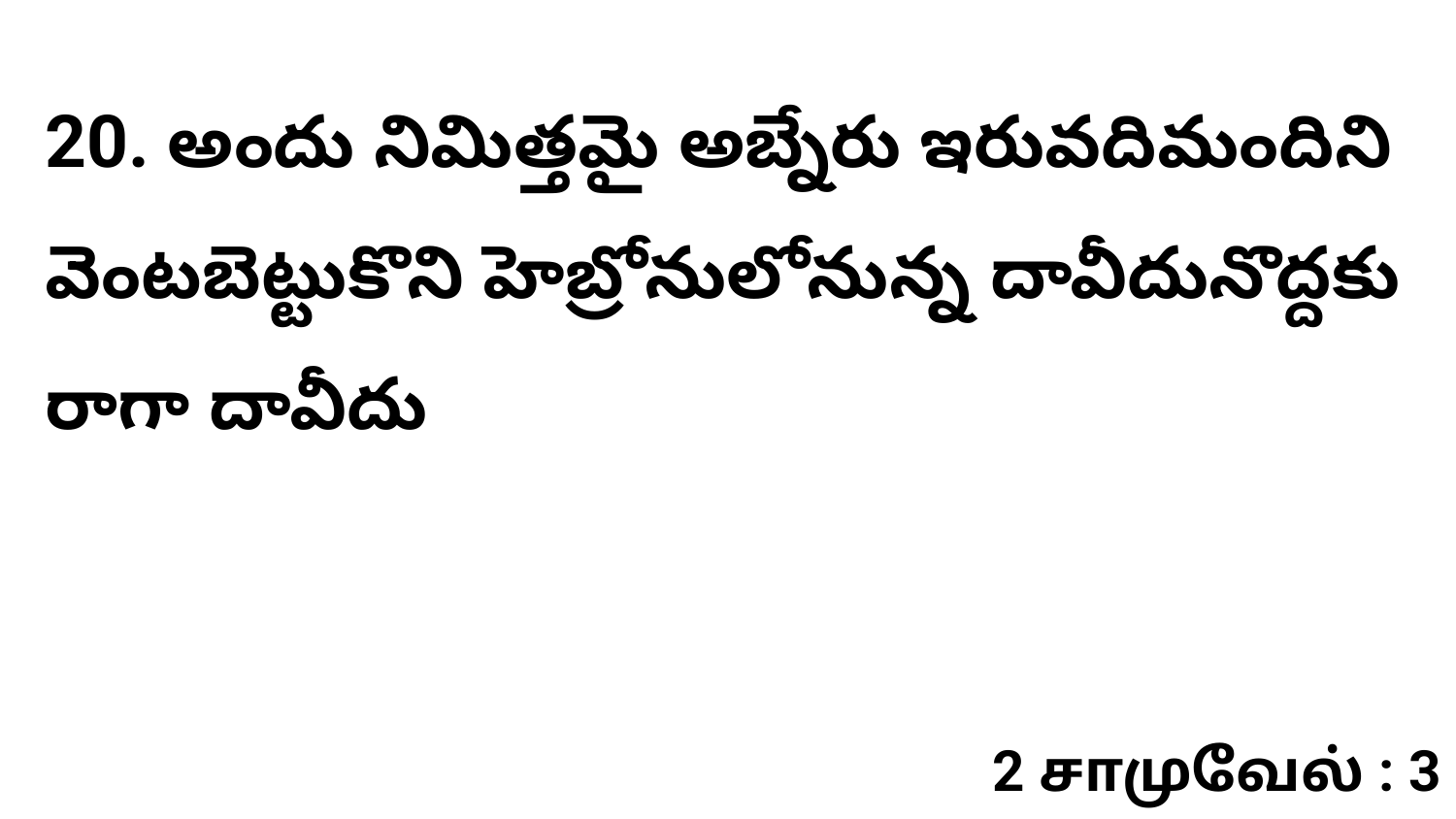

20. ​అందు నిమిత్తమై అబ్నేరు ఇరువదిమందిని వెంటబెట్టుకొని హెబ్రోనులోనున్న దావీదునొద్దకు రాగా దావీదు
2 சாமுவேல் : 3